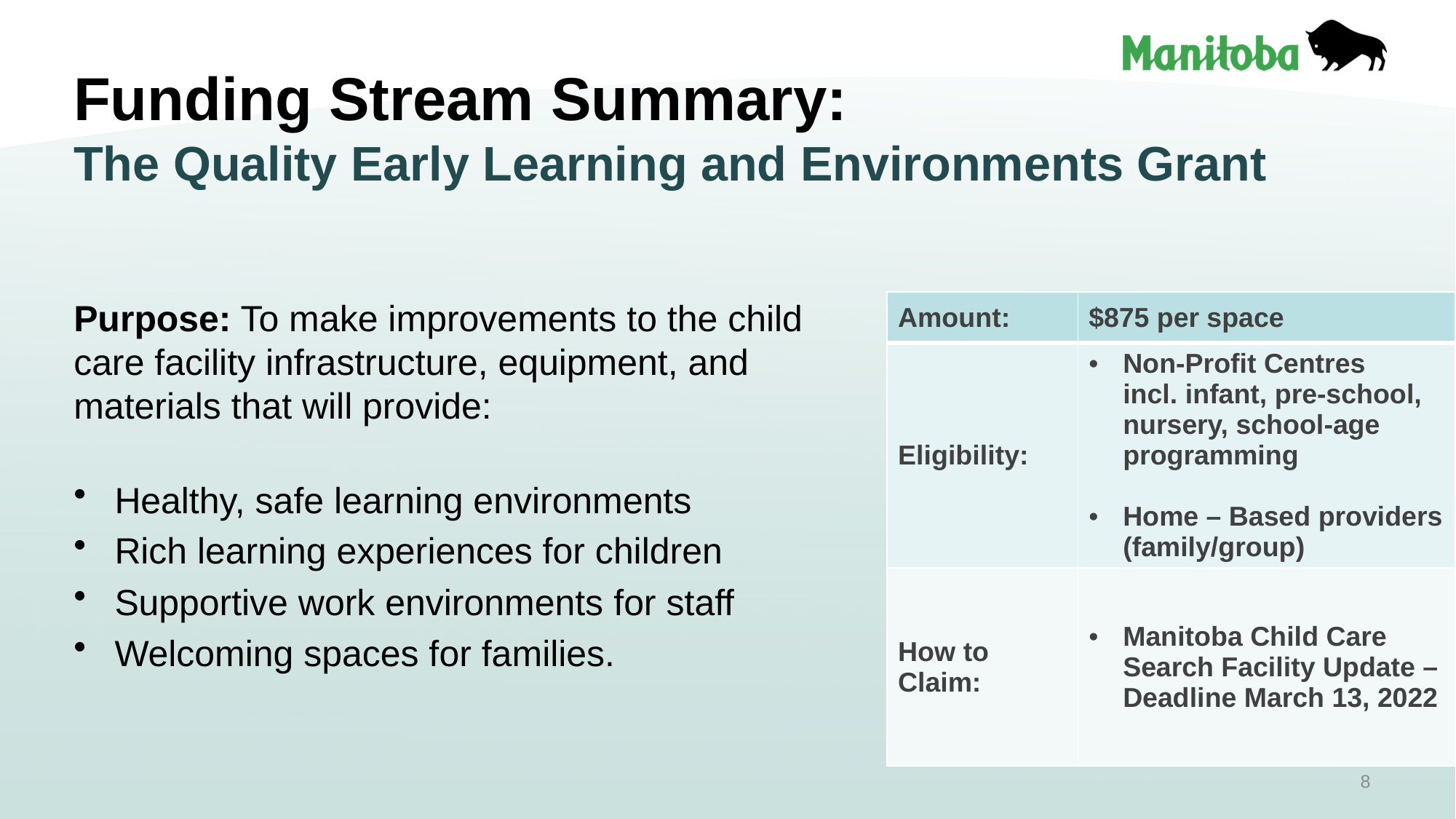

# Funding Stream Summary: The Quality Early Learning and Environments Grant
Purpose: To make improvements to the child care facility infrastructure, equipment, and materials that will provide:
Healthy, safe learning environments
Rich learning experiences for children
Supportive work environments for staff
Welcoming spaces for families.

| Amount: | $875 per space |
| --- | --- |
| Eligibility: | Non-Profit Centres incl. infant, pre-school, nursery, school-age programming Home – Based providers (family/group) |
| How to Claim: | Manitoba Child Care Search Facility Update – Deadline March 13, 2022 |
8